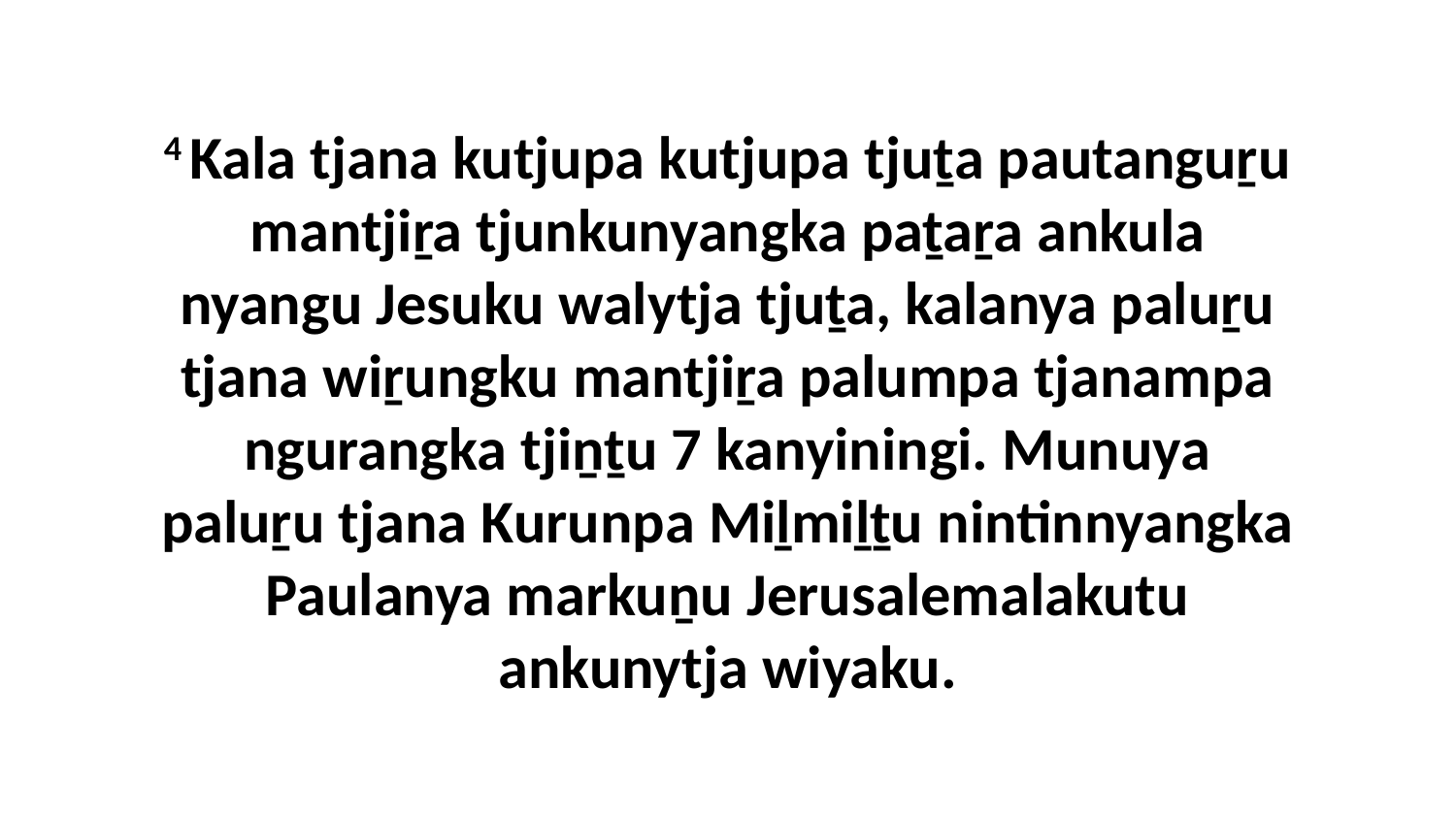

4 Kala tjana kutjupa kutjupa tjuṯa pautanguṟu mantjiṟa tjunkunyangka paṯaṟa ankula nyangu Jesuku walytja tjuṯa, kalanya paluṟu tjana wiṟungku mantjiṟa palumpa tjanampa ngurangka tjiṉṯu 7 kanyiningi. Munuya paluṟu tjana Kurunpa Miḻmiḻṯu nintinnyangka Paulanya markuṉu Jerusalemalakutu ankunytja wiyaku.